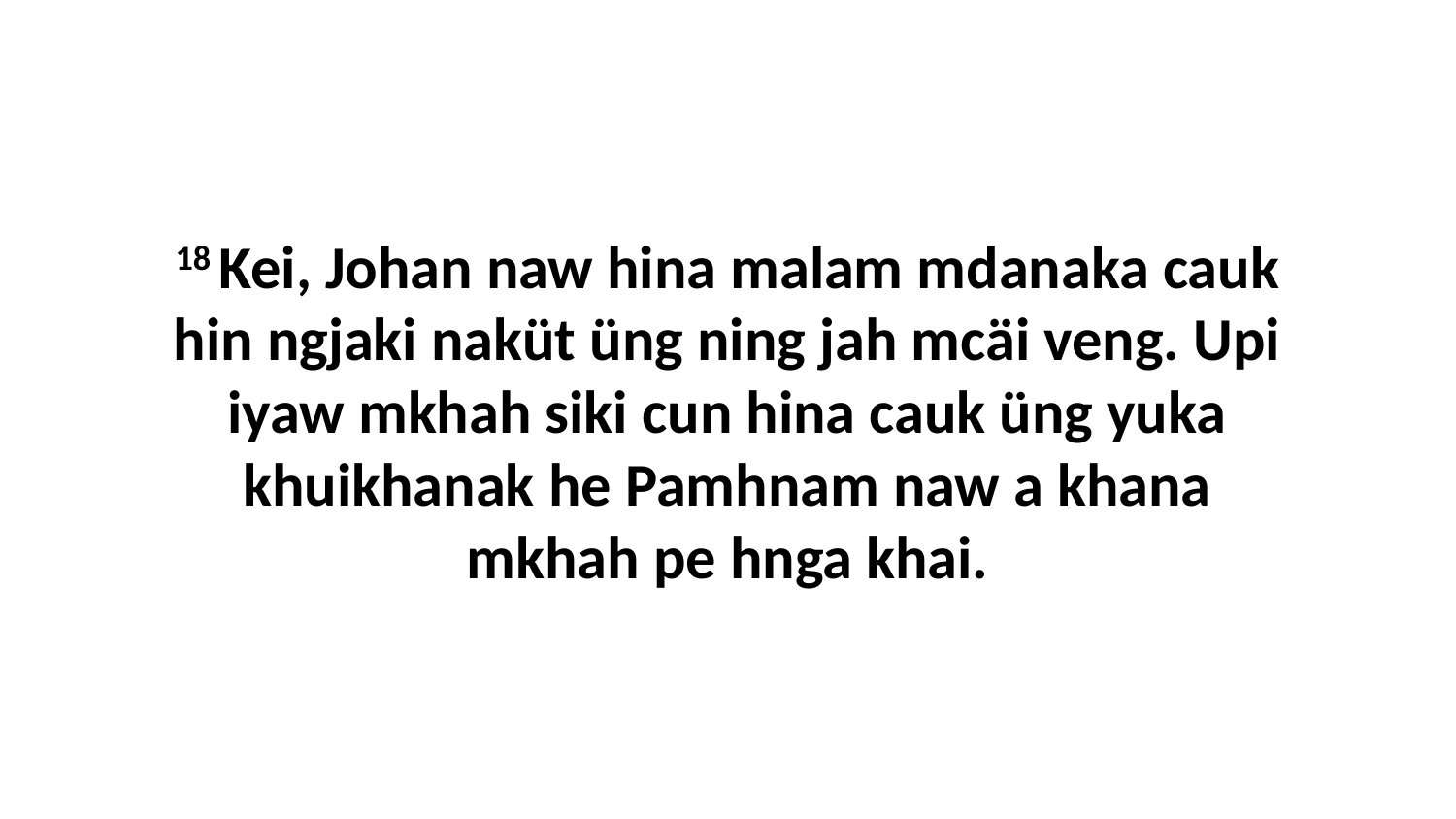

18 Kei, Johan naw hina malam mdanaka cauk hin ngjaki naküt üng ning jah mcäi veng. Upi iyaw mkhah siki cun hina cauk üng yuka khuikhanak he Pamhnam naw a khana mkhah pe hnga khai.